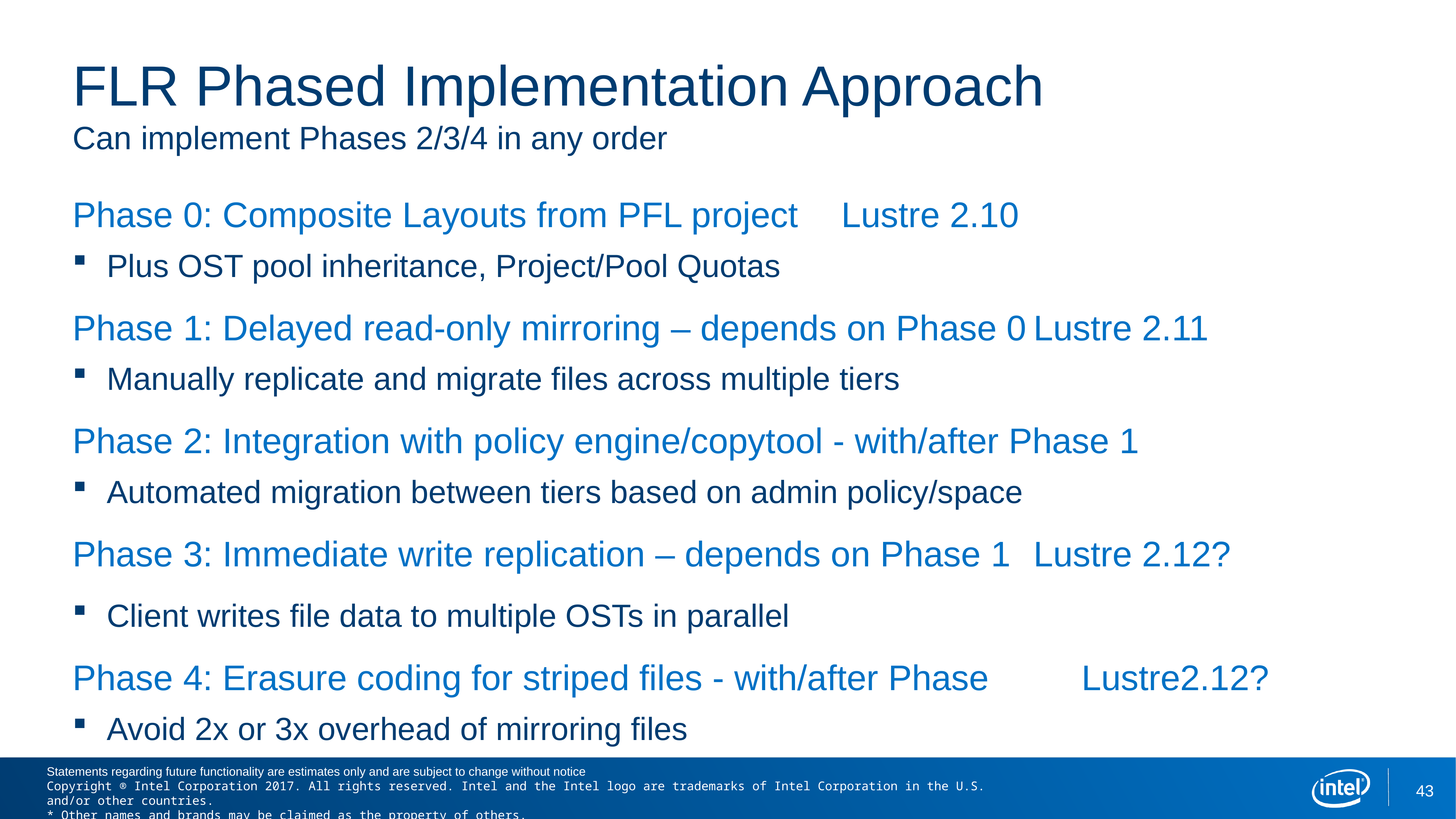

# FLR Phased Implementation Approach Can implement Phases 2/3/4 in any order
Phase 0: Composite Layouts from PFL project					Lustre 2.10
Plus OST pool inheritance, Project/Pool Quotas
Phase 1: Delayed read-only mirroring – depends on Phase 0	Lustre 2.11
Manually replicate and migrate files across multiple tiers
Phase 2: Integration with policy engine/copytool - with/after Phase 1
Automated migration between tiers based on admin policy/space
Phase 3: Immediate write replication – depends on Phase 1 	Lustre 2.12?
Client writes file data to multiple OSTs in parallel
Phase 4: Erasure coding for striped files - with/after Phase 		Lustre2.12?
Avoid 2x or 3x overhead of mirroring files
43